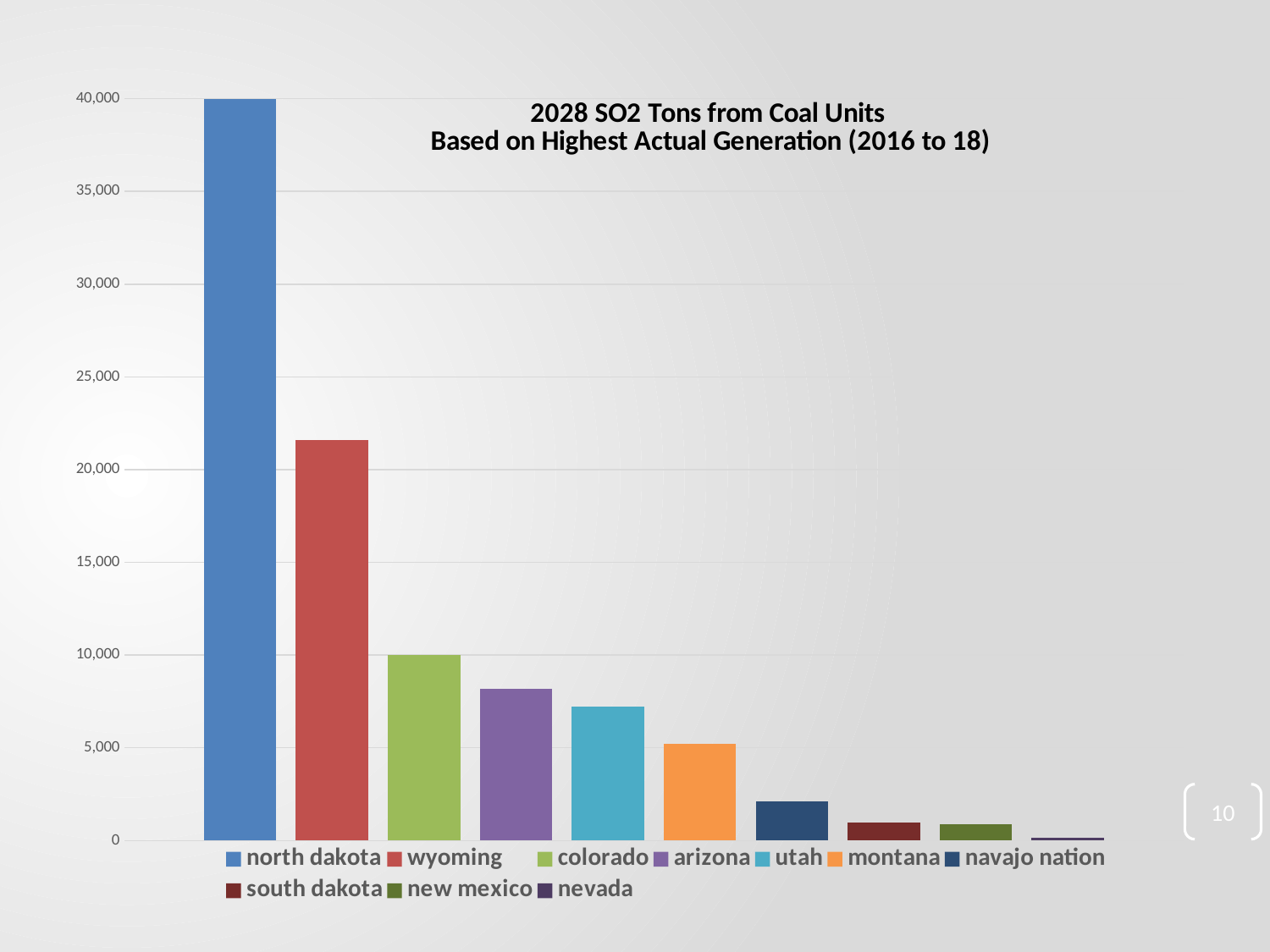

### Chart

| Category | north dakota | wyoming | colorado | arizona | utah | montana | navajo nation | south dakota | new mexico | nevada |
|---|---|---|---|---|---|---|---|---|---|---|
| SO2 | 39970.05449798937 | 21610.501718853022 | 10020.206550610756 | 8178.008703914455 | 7227.00848244447 | 5204.876168676418 | 2099.645352333968 | 960.6257075519063 | 883.0244453217719 | 170.8219332437285 |
10